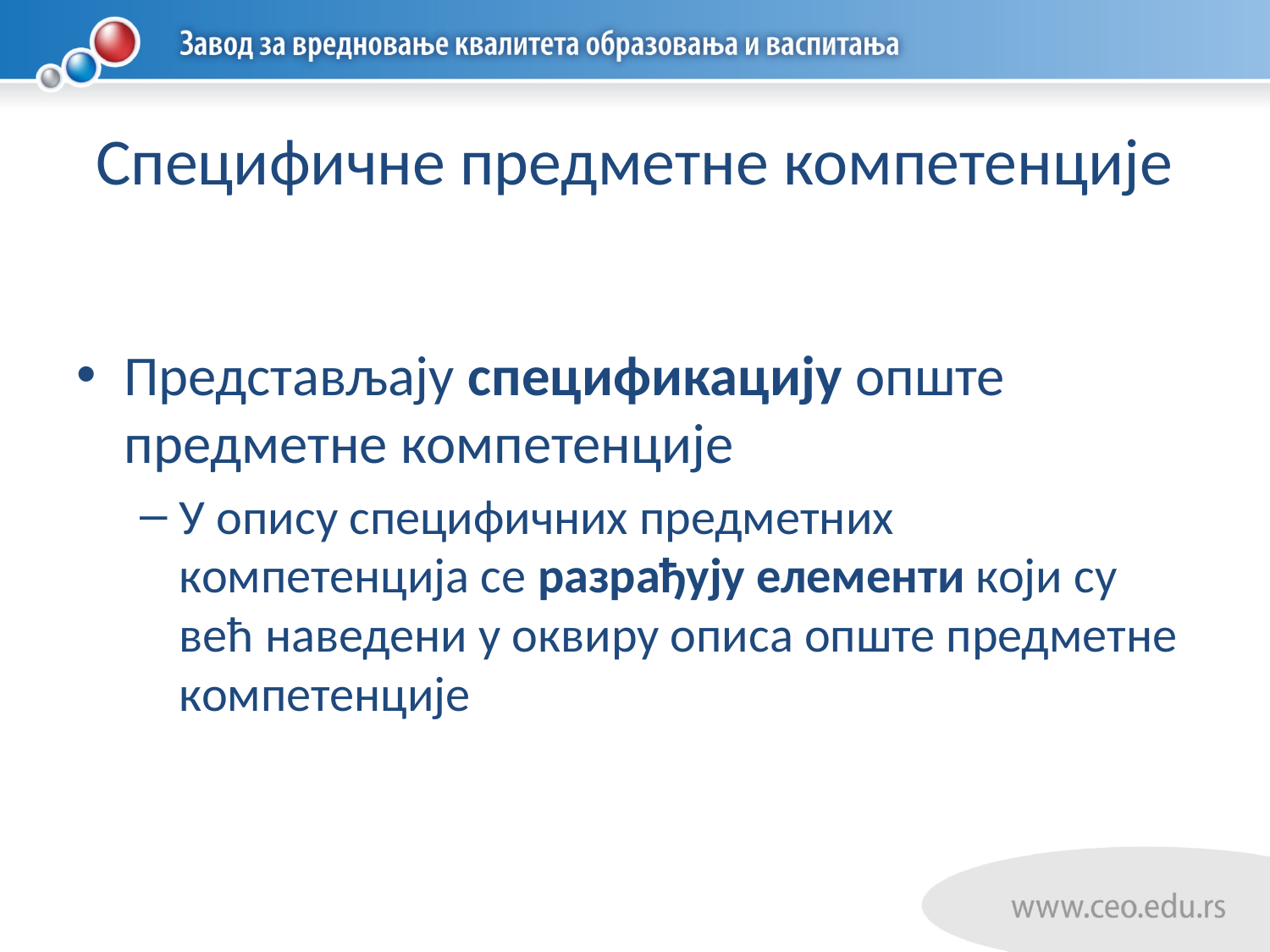

# Специфичне предметне компетенције

Представљају спецификацију опште предметне компетенције
У опису специфичних предметних компетенција се разрађују елементи који су већ наведени у оквиру описа опште предметне компетенције